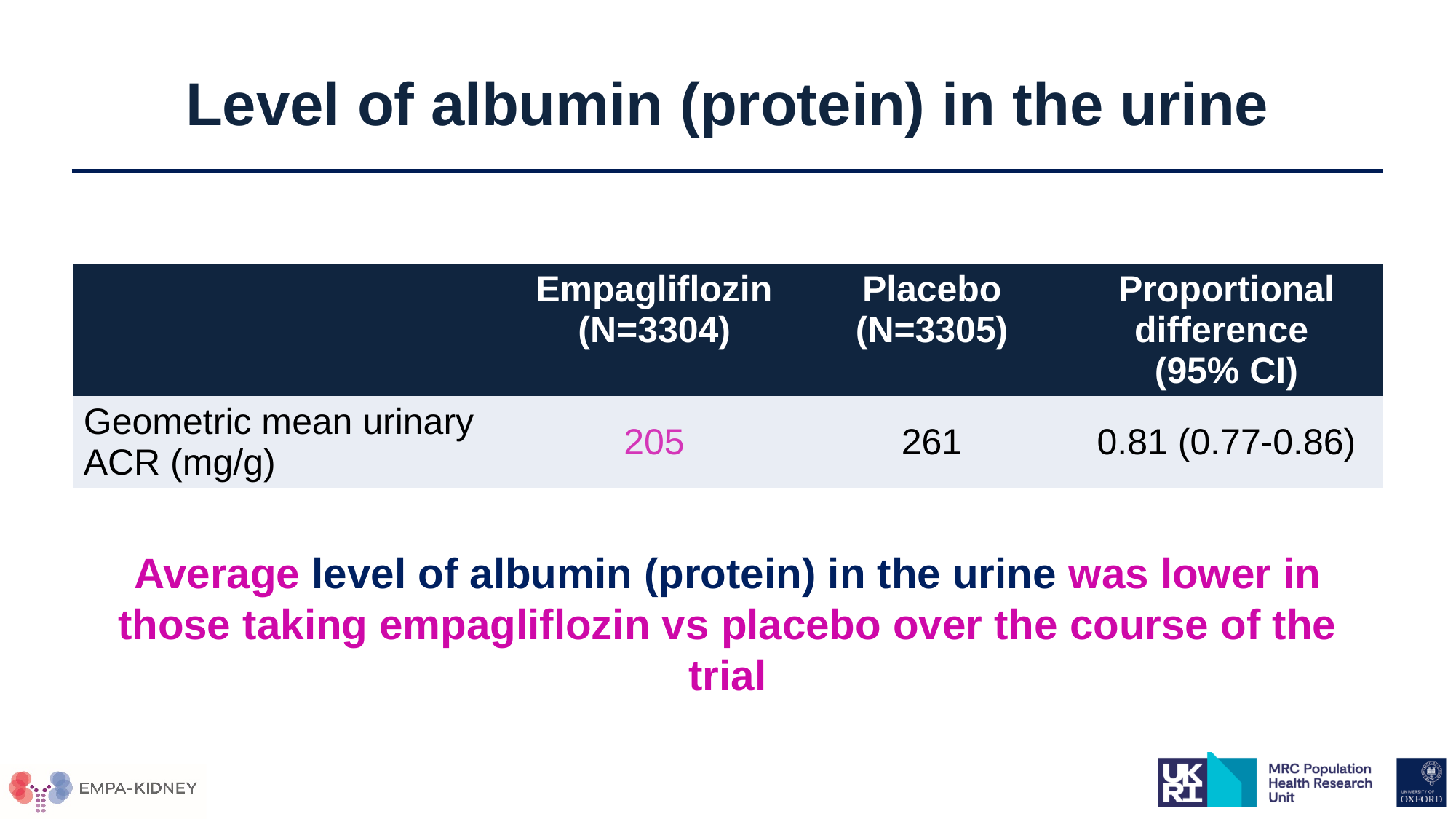

# Level of albumin (protein) in the urine
|  | Empagliflozin (N=3304) | Placebo (N=3305) | Proportional difference (95% CI) |
| --- | --- | --- | --- |
| Geometric mean urinary ACR (mg/g) | 205 | 261 | 0.81 (0.77-0.86) |
Average level of albumin (protein) in the urine was lower in those taking empagliflozin vs placebo over the course of the trial